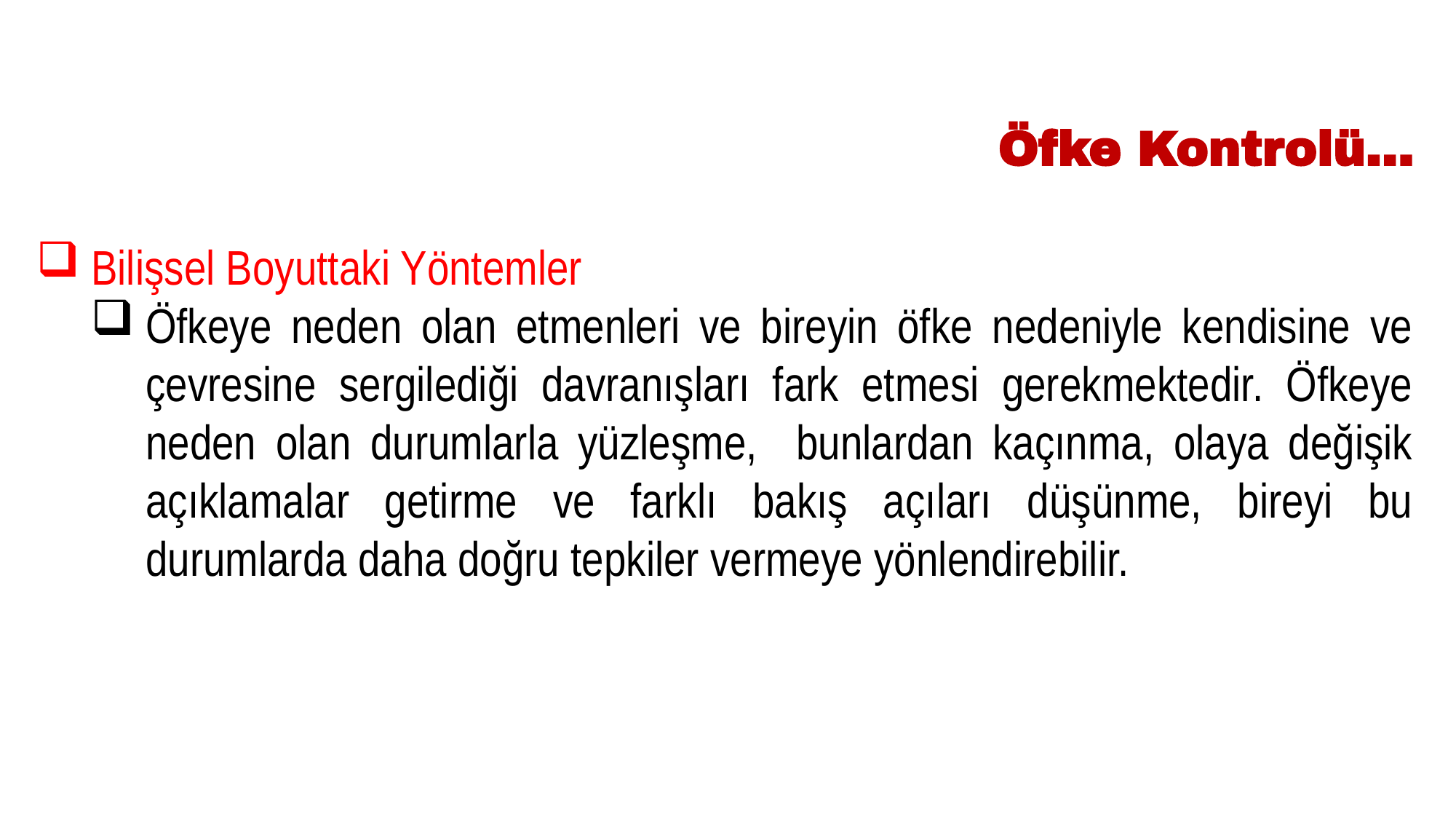

# Öfke Kontrolü…
Bilişsel Boyuttaki Yöntemler
Öfkeye neden olan etmenleri ve bireyin öfke nedeniyle kendisine ve çevresine sergilediği davranışları fark etmesi gerekmektedir. Öfkeye neden olan durumlarla yüzleşme,  bunlardan kaçınma, olaya değişik açıklamalar getirme ve farklı bakış açıları düşünme, bireyi bu durumlarda daha doğru tepkiler vermeye yönlendirebilir.